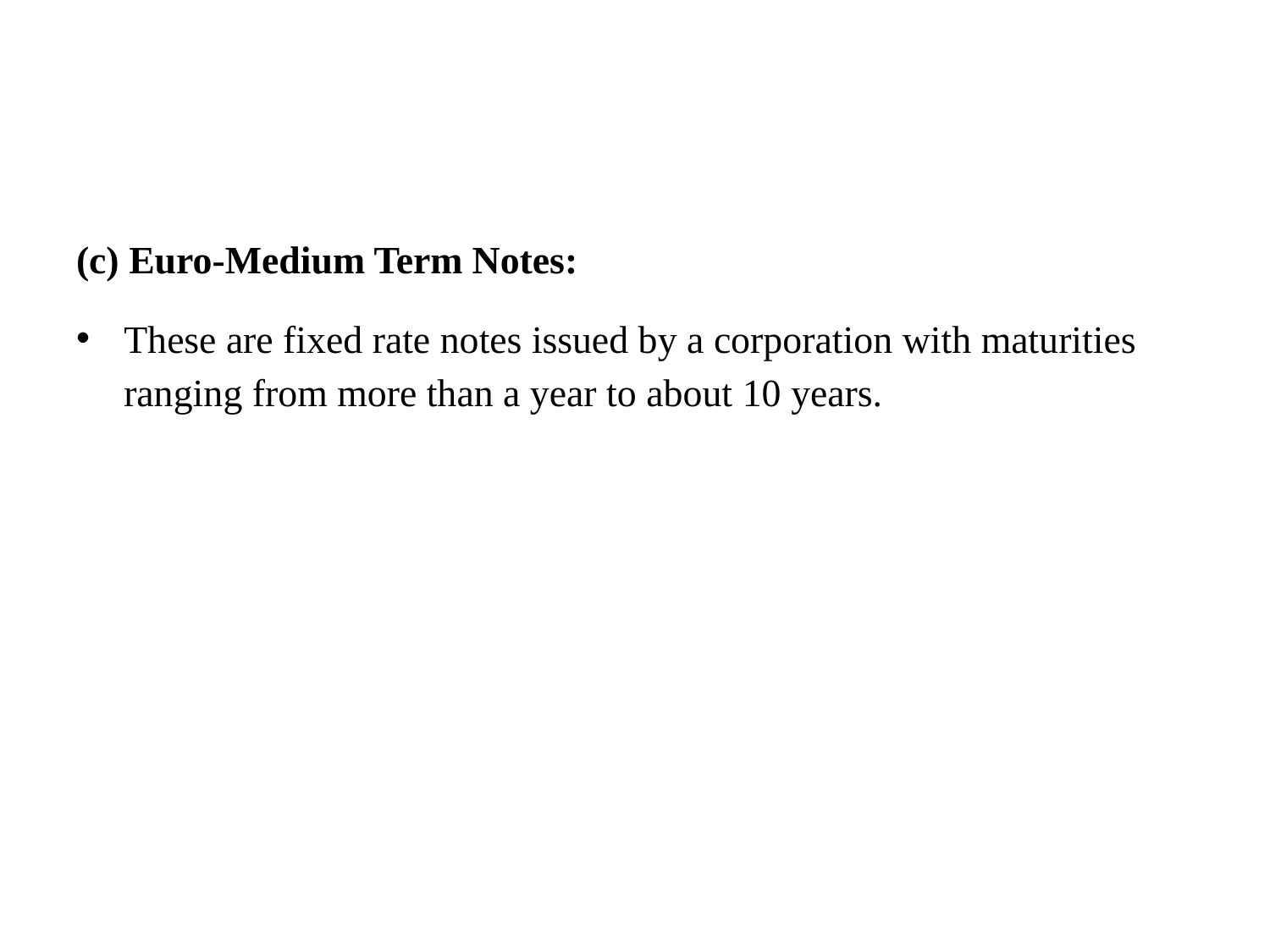

#
(c) Euro-Medium Term Notes:
These are fixed rate notes issued by a corporation with maturities ranging from more than a year to about 10 years.